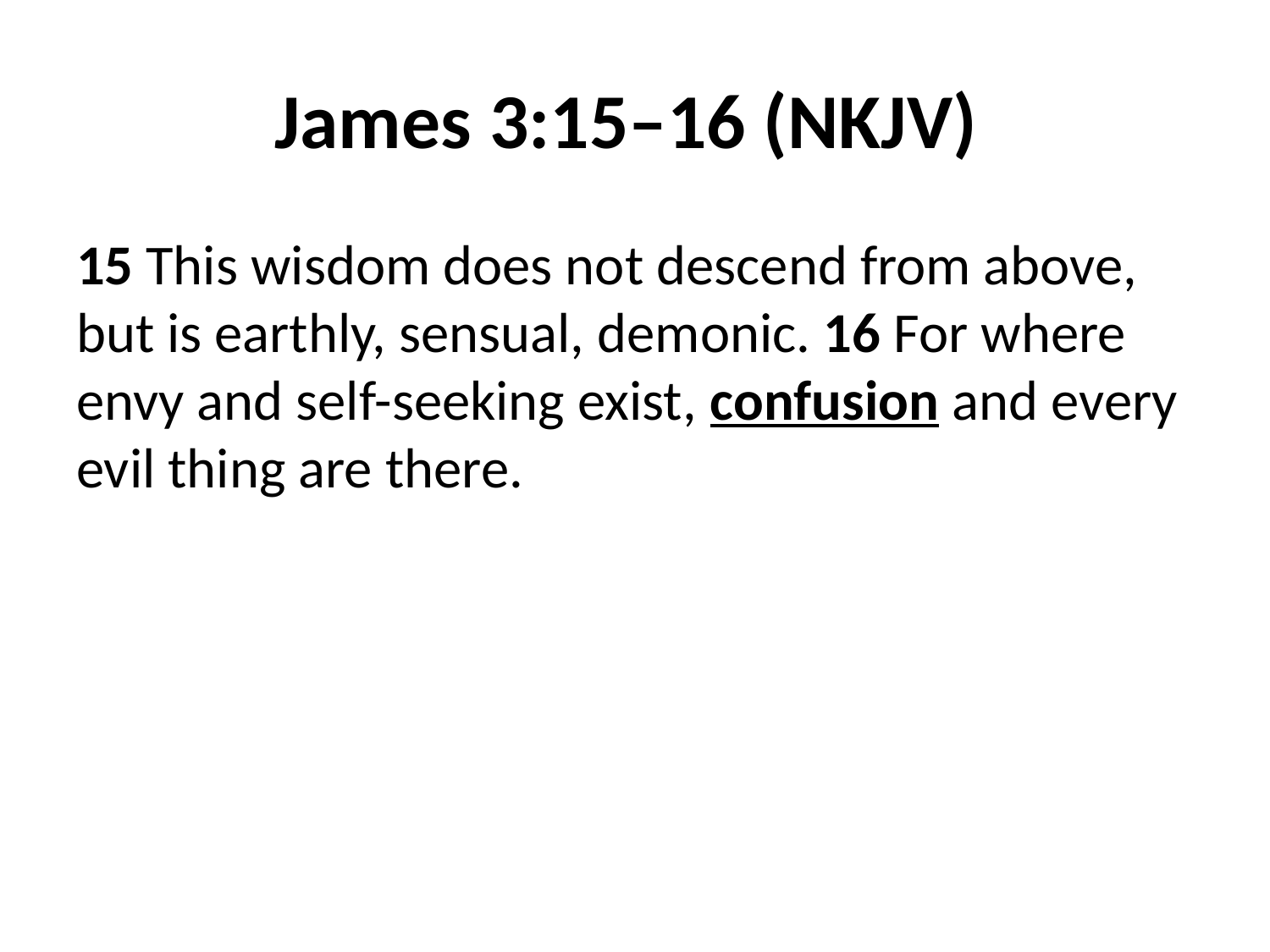

# James 3:15–16 (NKJV)
15 This wisdom does not descend from above, but is earthly, sensual, demonic. 16 For where envy and self-seeking exist, confusion and every evil thing are there.